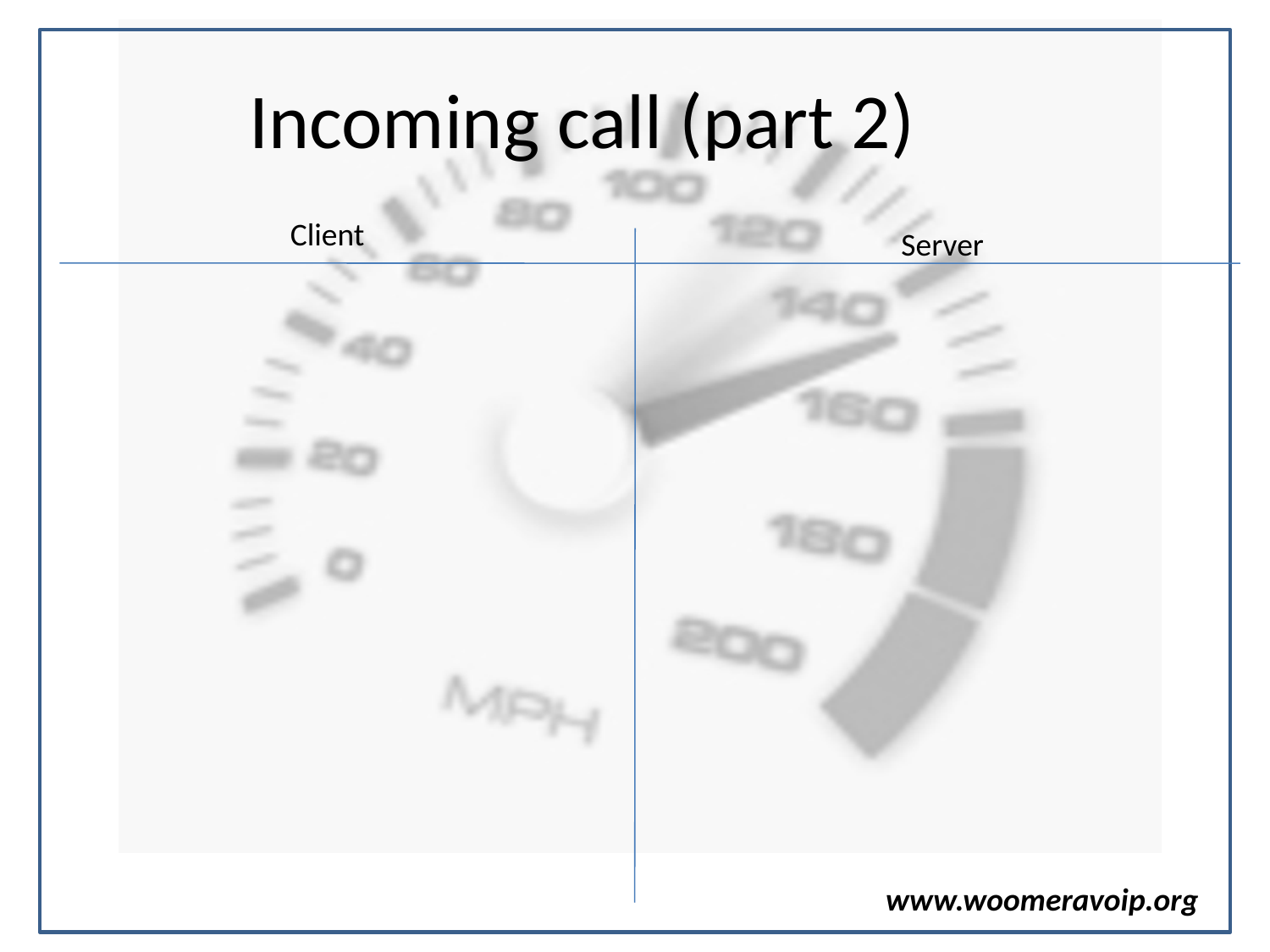

# Incoming call (part 2)
Client
Server